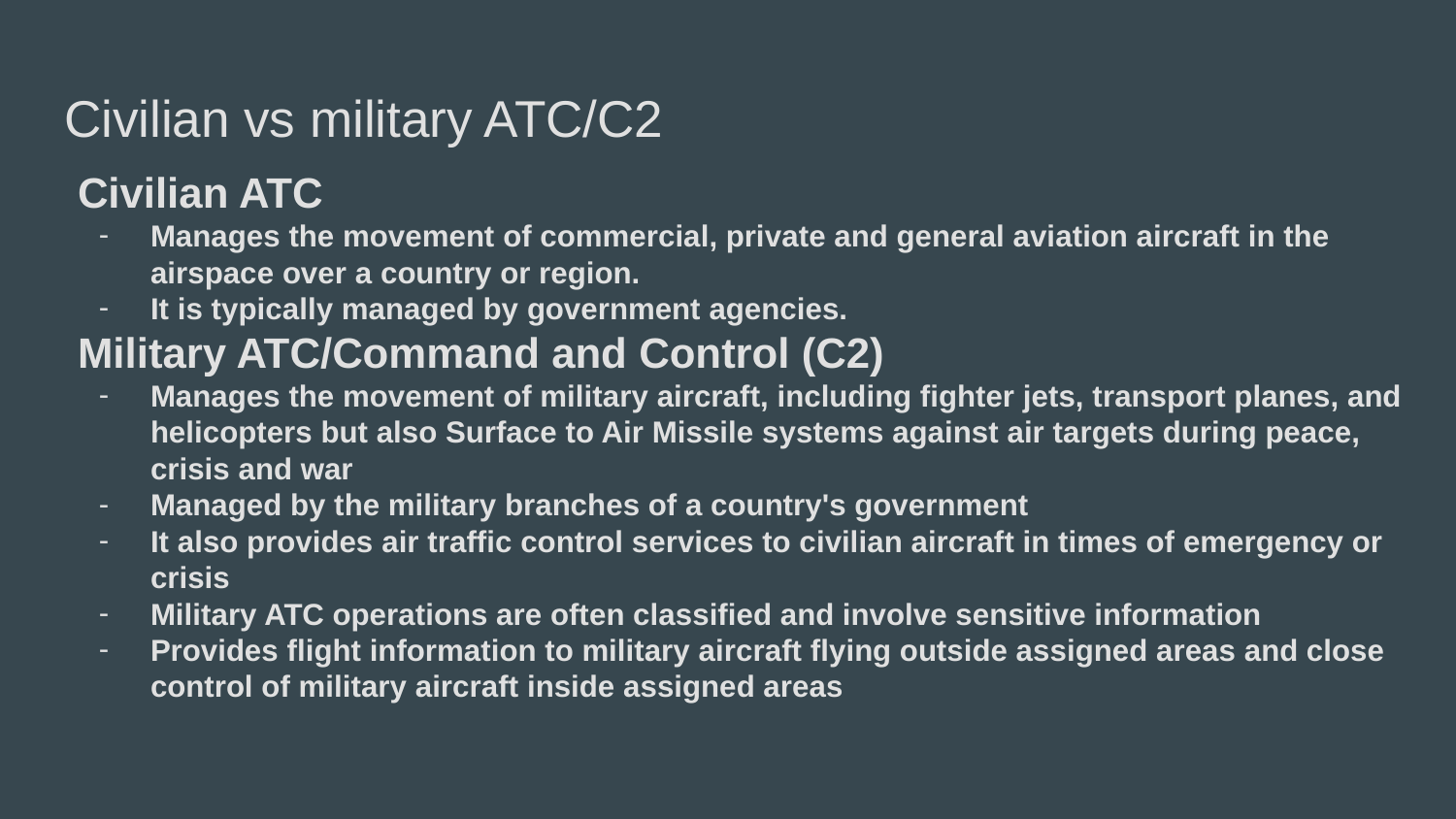

# Civilian vs military ATC/C2
Civilian ATC
Manages the movement of commercial, private and general aviation aircraft in the airspace over a country or region.
It is typically managed by government agencies.
Military ATC/Command and Control (C2)
Manages the movement of military aircraft, including fighter jets, transport planes, and helicopters but also Surface to Air Missile systems against air targets during peace, crisis and war
Managed by the military branches of a country's government
It also provides air traffic control services to civilian aircraft in times of emergency or crisis
Military ATC operations are often classified and involve sensitive information
Provides flight information to military aircraft flying outside assigned areas and close control of military aircraft inside assigned areas